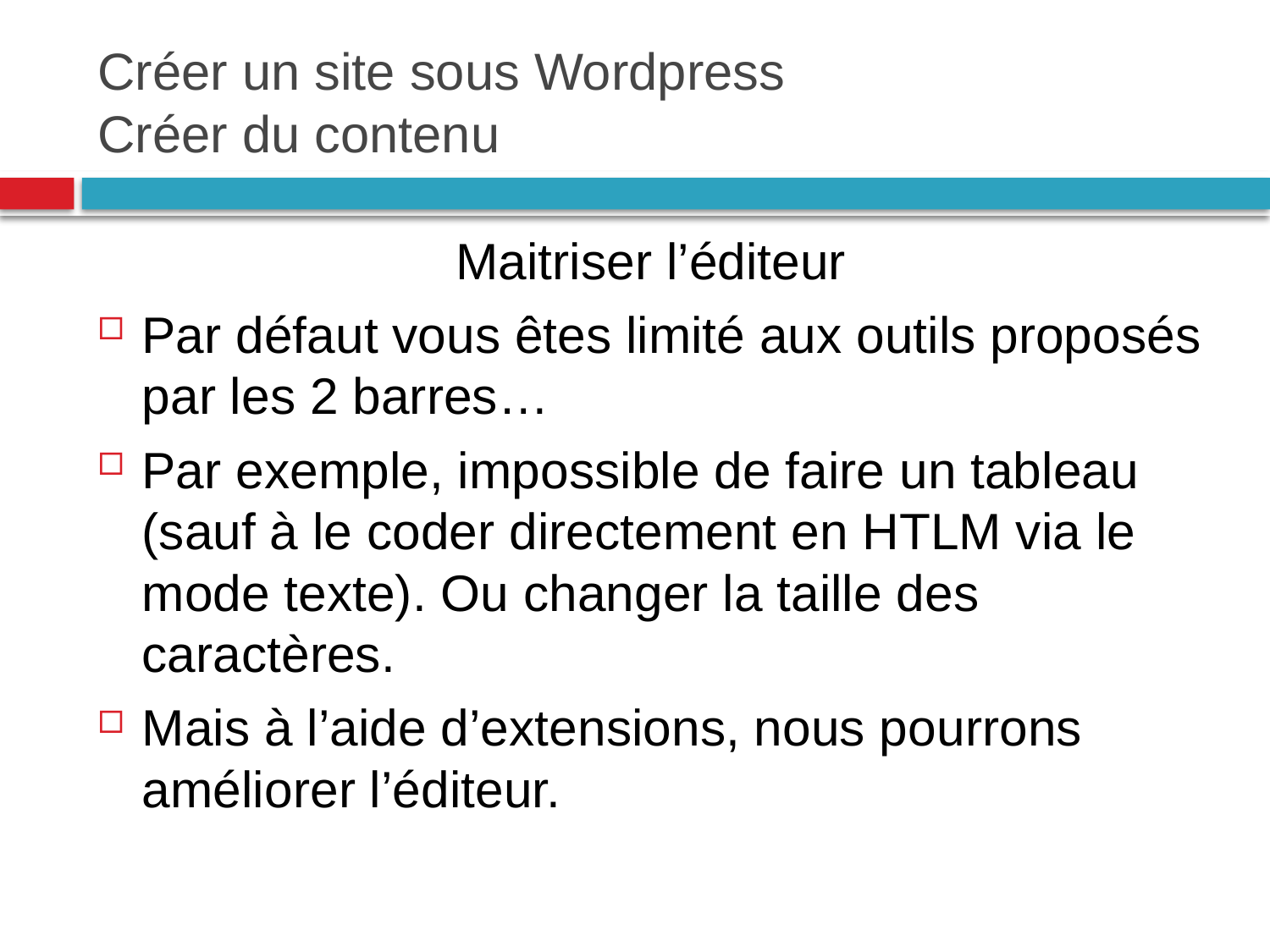

# Créer un site sous Wordpress Créer du contenu
Maitriser l’éditeur
Par défaut vous êtes limité aux outils proposés par les 2 barres…
Par exemple, impossible de faire un tableau (sauf à le coder directement en HTLM via le mode texte). Ou changer la taille des caractères.
Mais à l’aide d’extensions, nous pourrons améliorer l’éditeur.